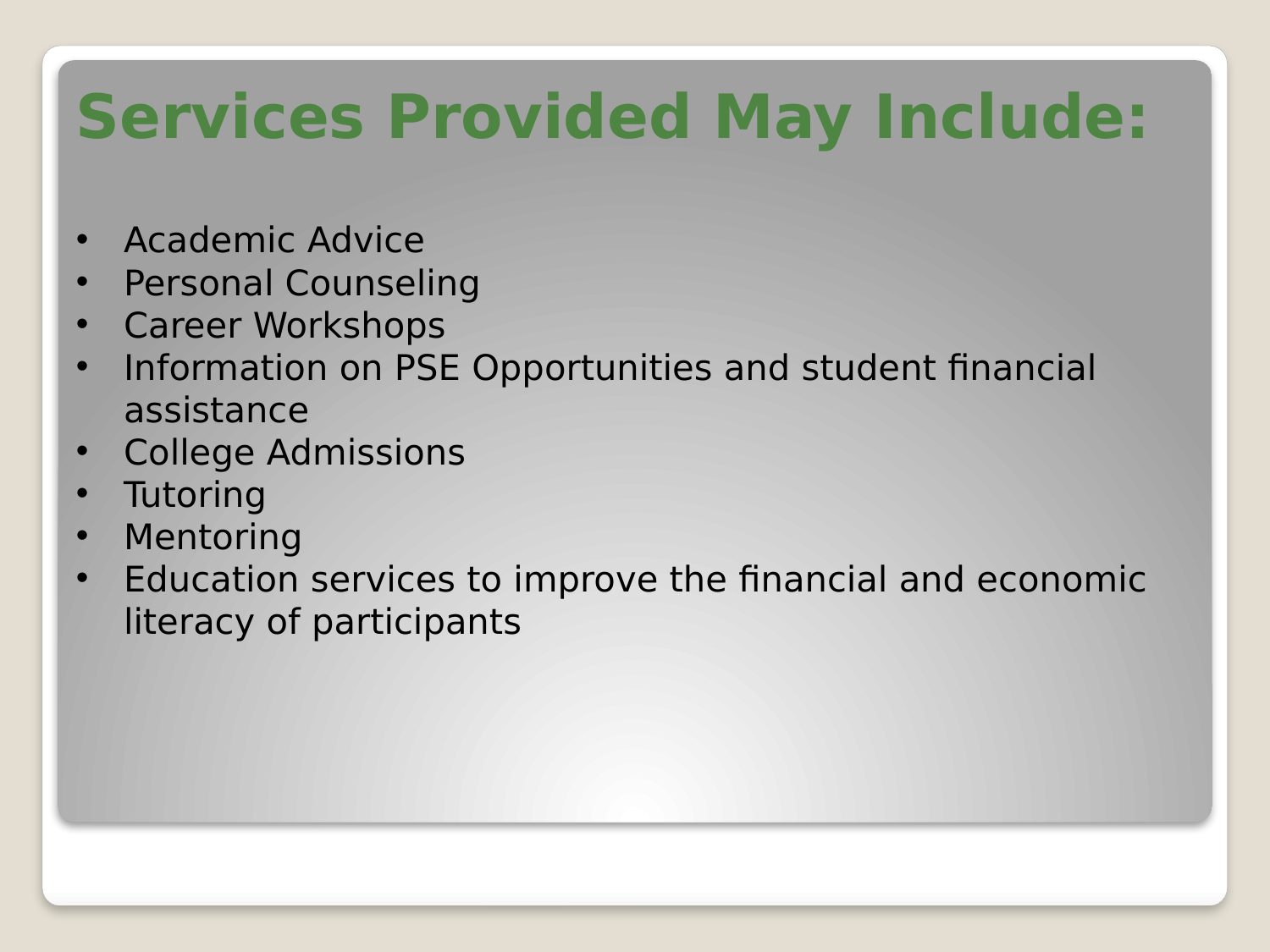

# Services Provided May Include:
Academic Advice
Personal Counseling
Career Workshops
Information on PSE Opportunities and student financial assistance
College Admissions
Tutoring
Mentoring
Education services to improve the financial and economic literacy of participants